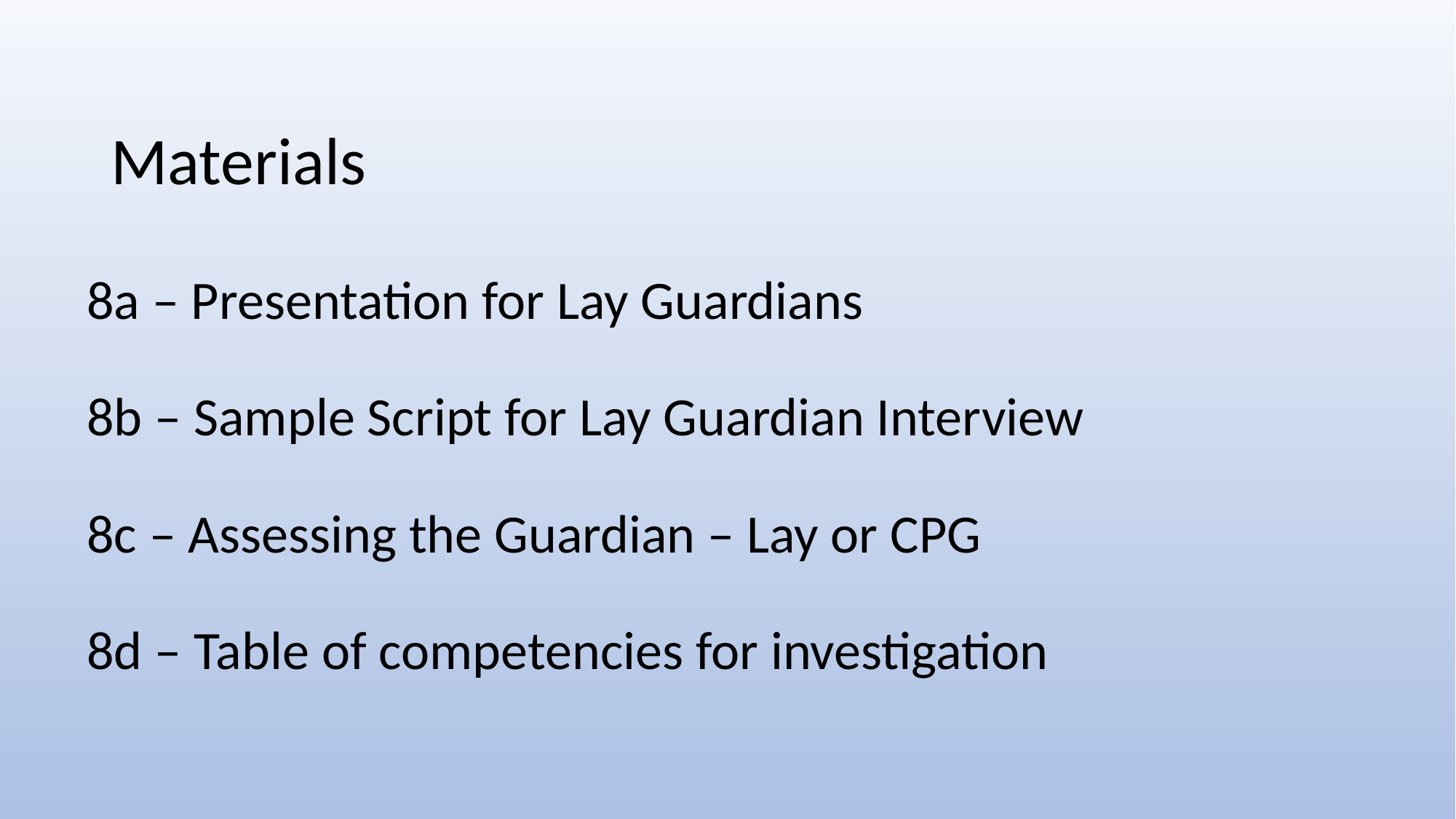

# Materials
8a – Presentation for Lay Guardians

8b – Sample Script for Lay Guardian Interview

8c – Assessing the Guardian – Lay or CPG

8d – Table of competencies for investigation